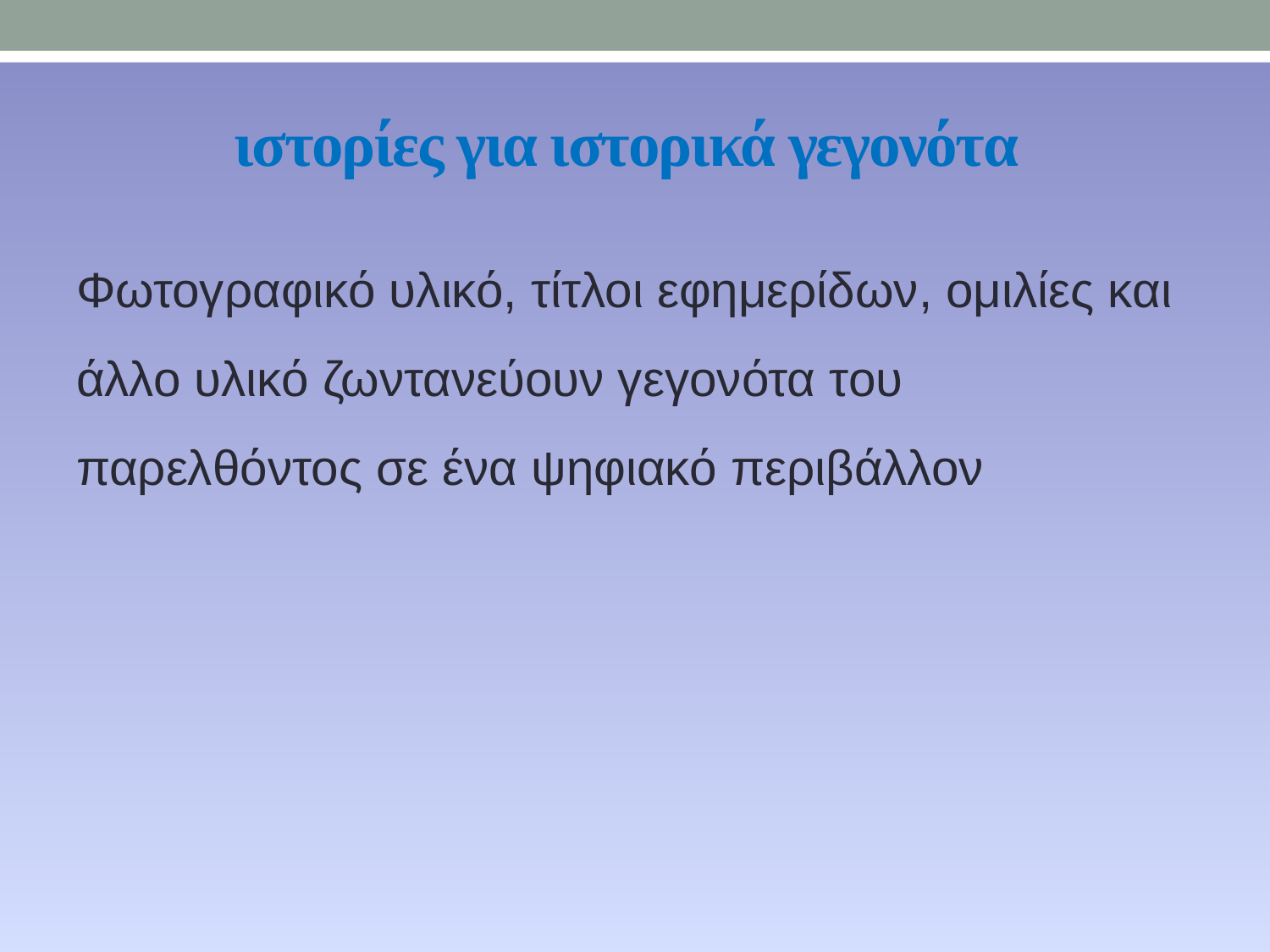

# ιστορίες για ιστορικά γεγονότα
Φωτογραφικό υλικό, τίτλοι εφημερίδων, ομιλίες και άλλο υλικό ζωντανεύουν γεγονότα του παρελθόντος σε ένα ψηφιακό περιβάλλον